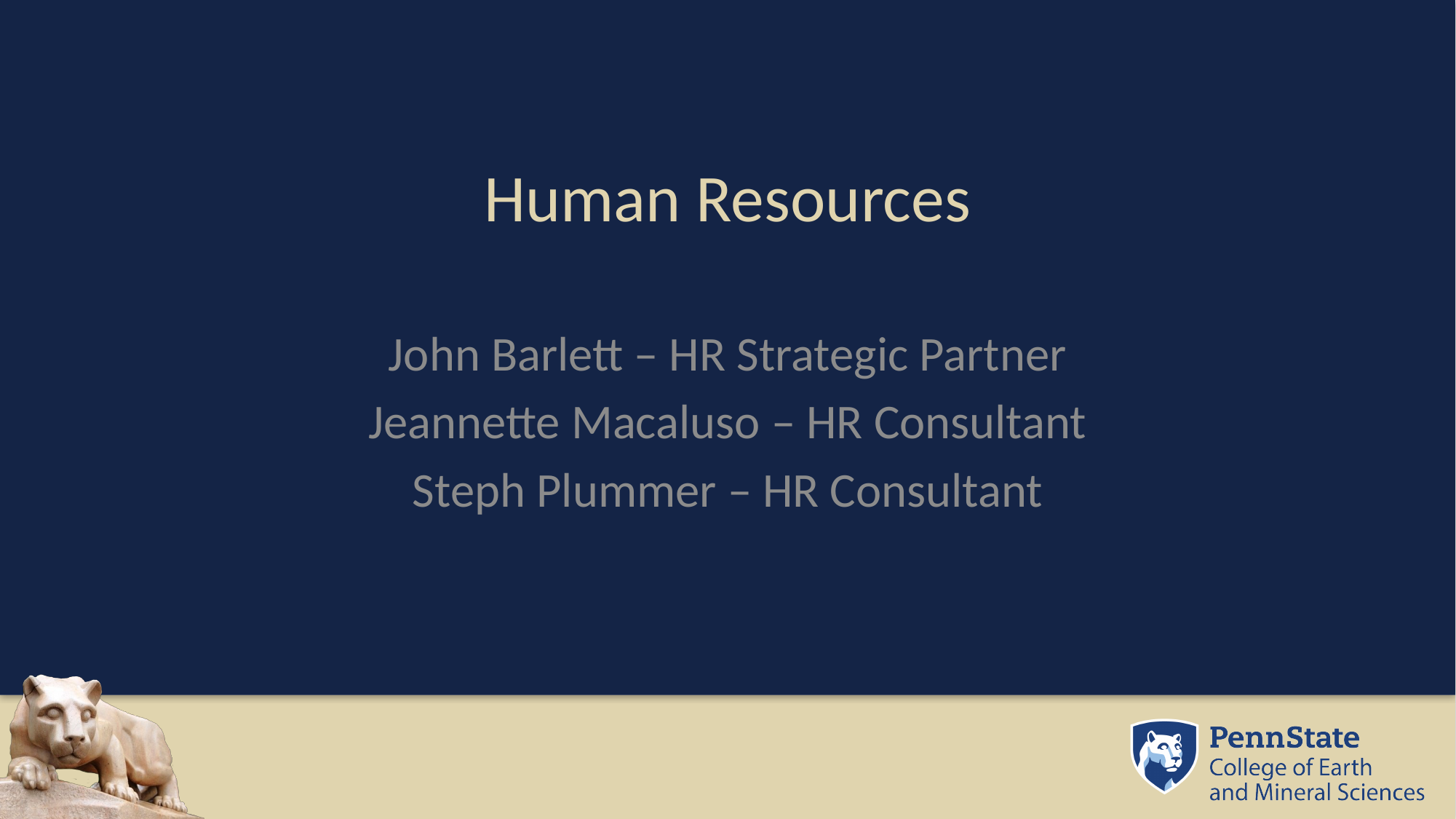

# Human Resources
John Barlett – HR Strategic Partner
Jeannette Macaluso – HR Consultant
Steph Plummer – HR Consultant